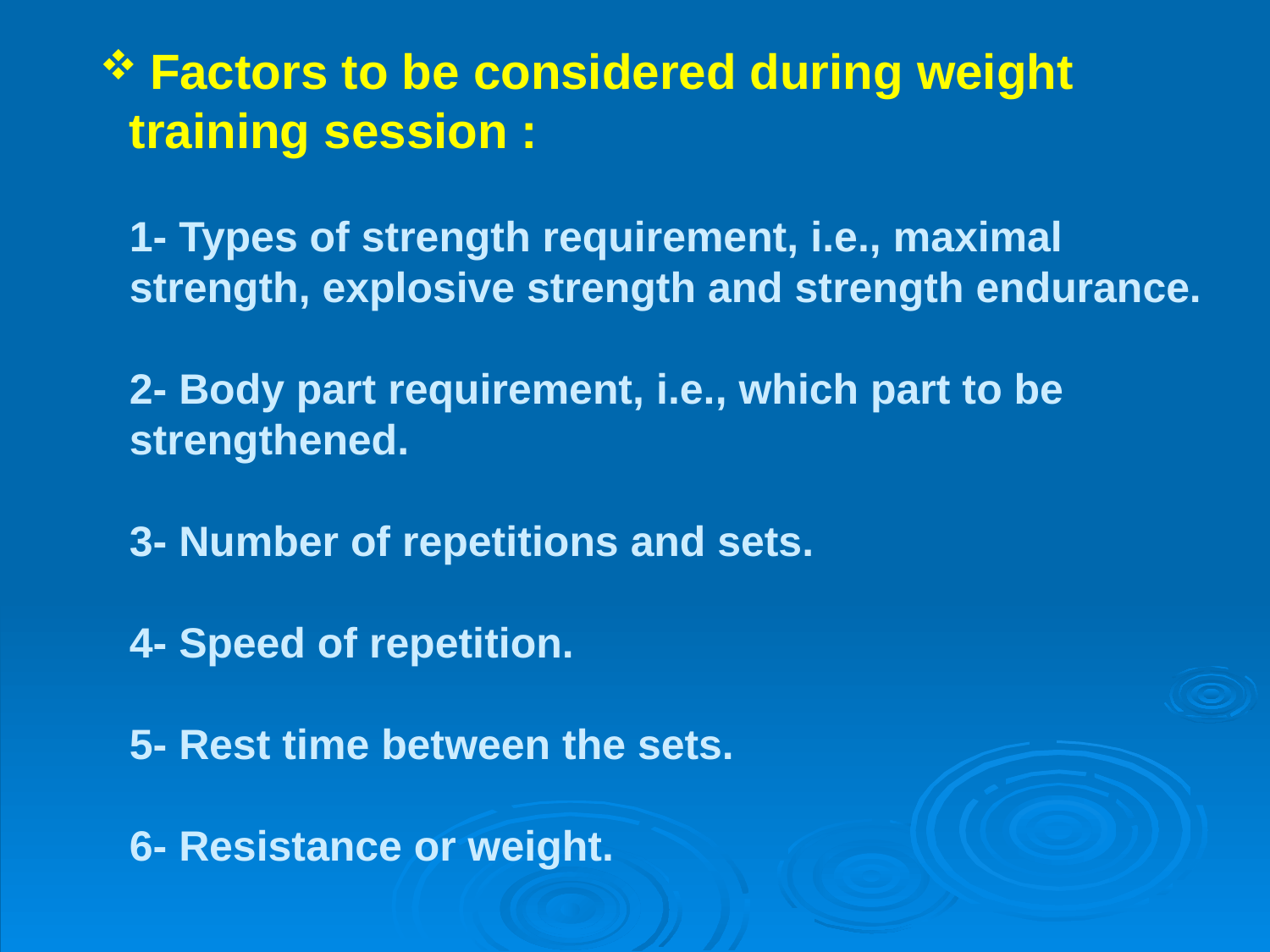

Factors to be considered during weight training session :
1- Types of strength requirement, i.e., maximal strength, explosive strength and strength endurance.
2- Body part requirement, i.e., which part to be strengthened.
3- Number of repetitions and sets.
4- Speed of repetition.
5- Rest time between the sets.
6- Resistance or weight.